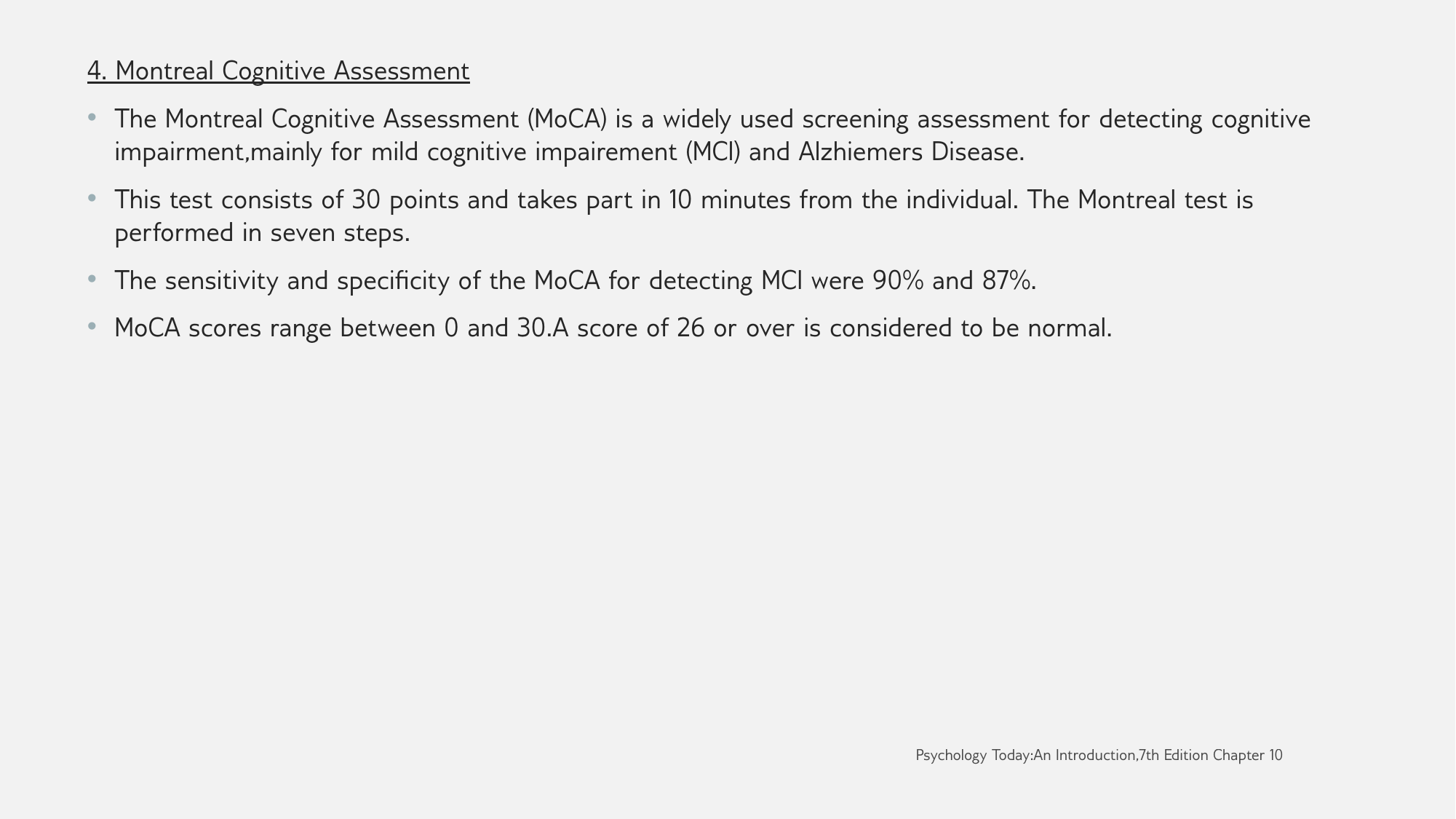

4. Montreal Cognitive Assessment
The Montreal Cognitive Assessment (MoCA) is a widely used screening assessment for detecting cognitive impairment,mainly for mild cognitive impairement (MCI) and Alzhiemers Disease.
This test consists of 30 points and takes part in 10 minutes from the individual. The Montreal test is performed in seven steps.
The sensitivity and specificity of the MoCA for detecting MCI were 90% and 87%.
MoCA scores range between 0 and 30.A score of 26 or over is considered to be normal.

Psychology Today:An Introduction,7th Edition Chapter 10